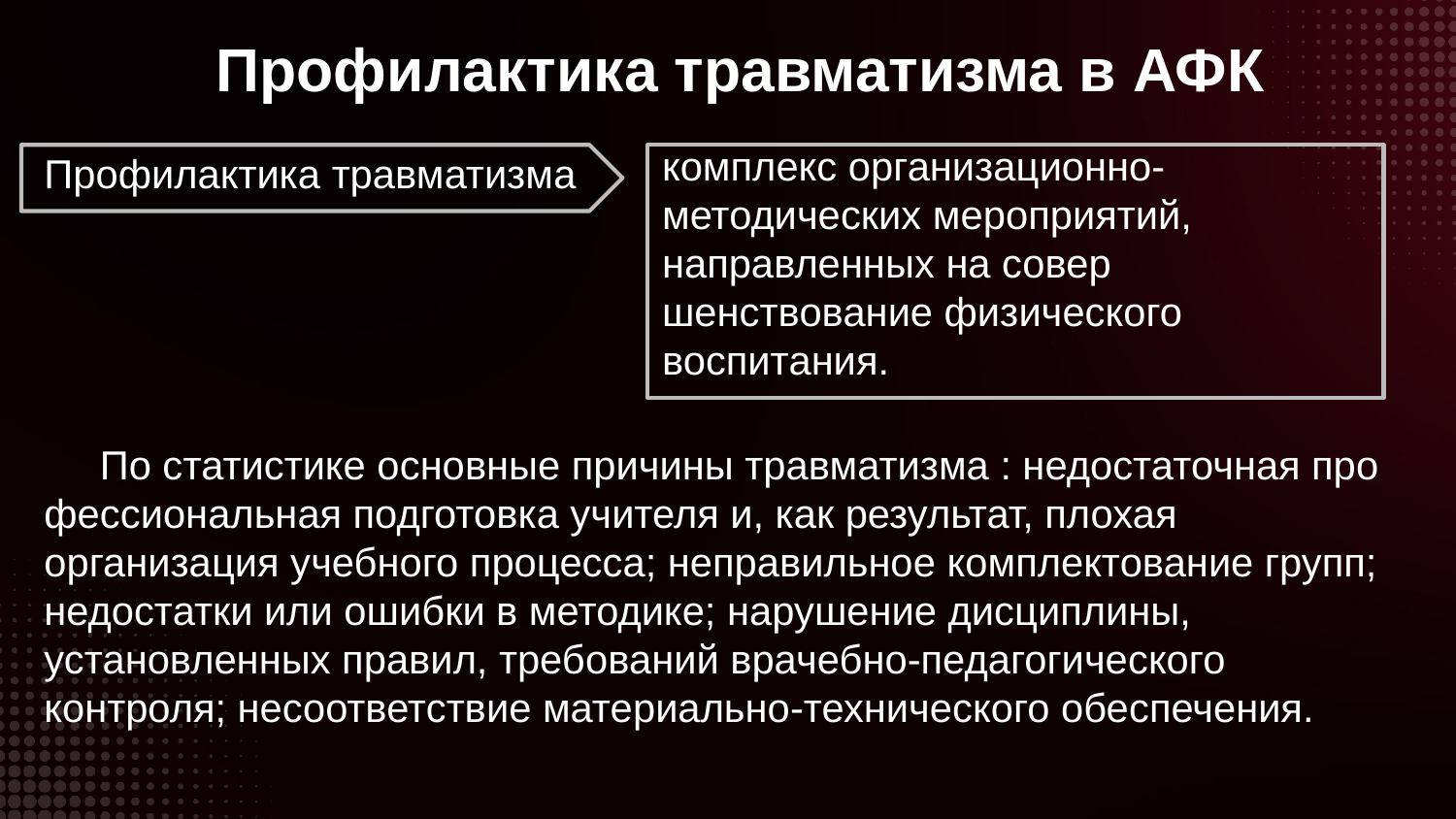

Профилактика травматизма в АФК
Профилактика травматизма
     По статистике основные причины травматизма : недостаточная про­фессиональная подготовка учителя и, как результат, плохая организация учебного процесса; неправильное комплектование групп; недостатки или ошибки в методике; нарушение дисциплины, установленных правил, требо­ваний врачебно-педагогического контроля; несоответствие материально-технического обеспечения.
ком­плекс организационно-методических мероприятий, направленных на совер­шенствование физического воспитания.